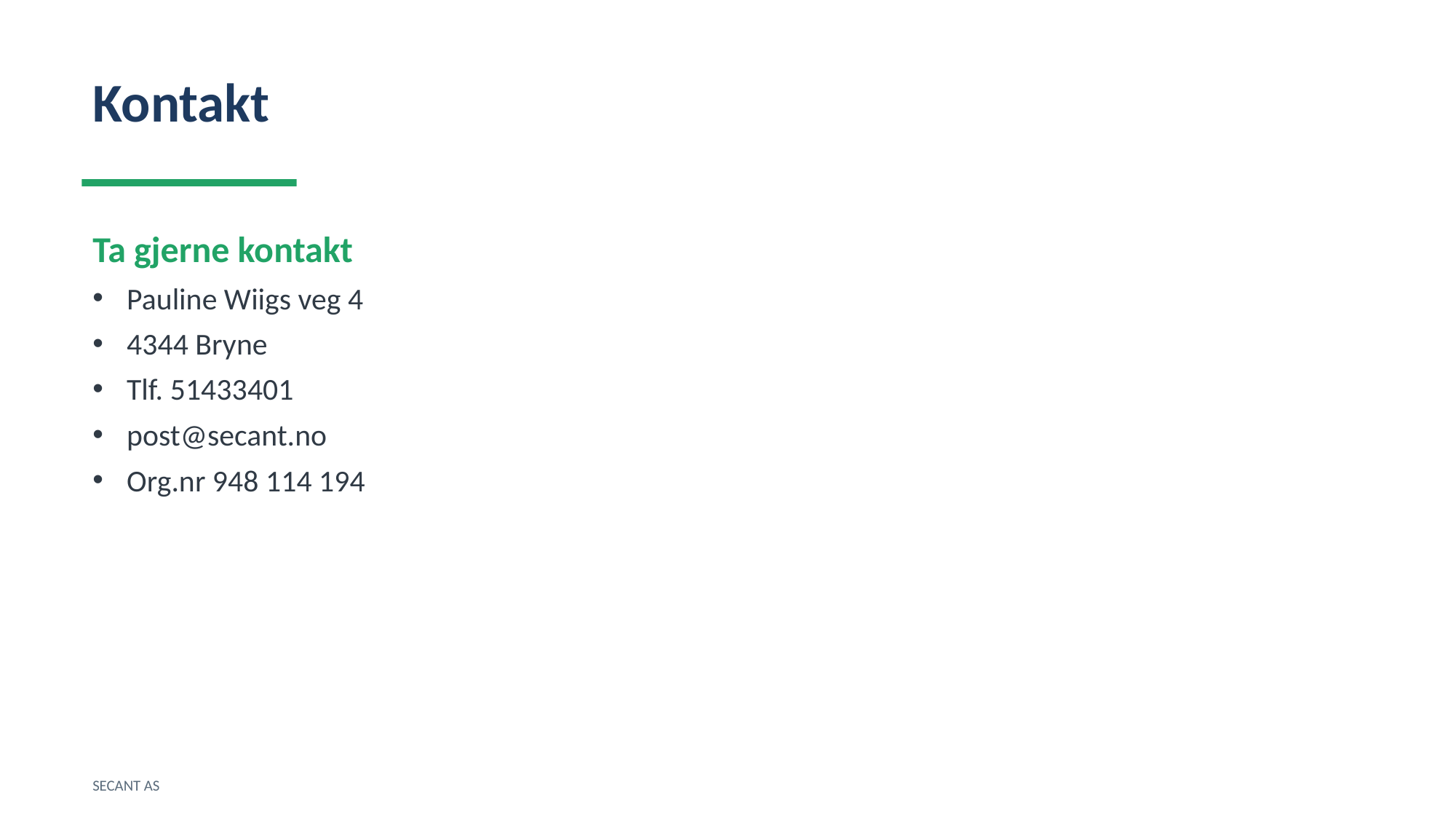

Kontakt

Ta gjerne kontakt
Pauline Wiigs veg 4
4344 Bryne
Tlf. 51433401
post@secant.no
Org.nr 948 114 194
SECANT AS